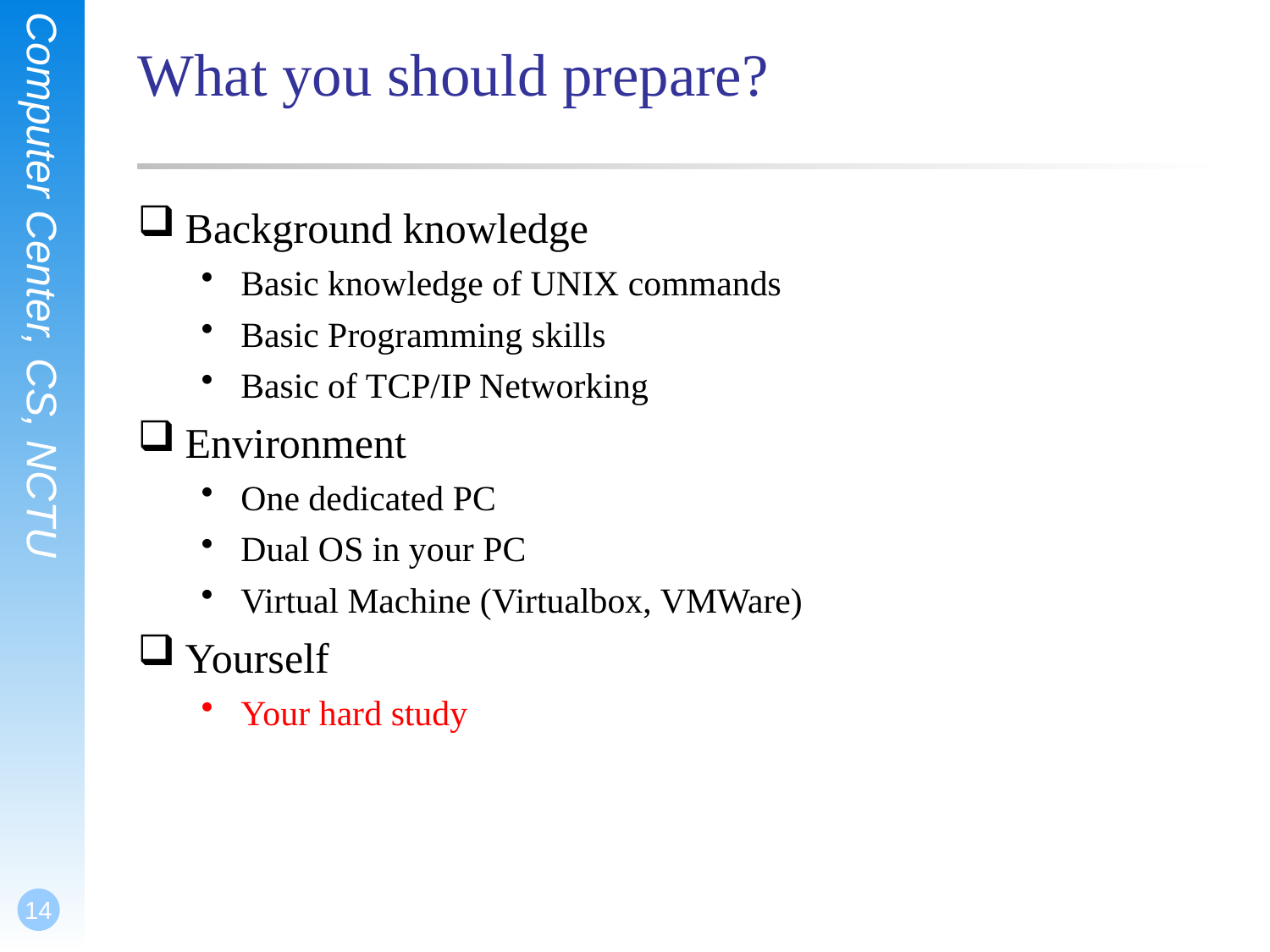

# What you should prepare?
Background knowledge
Basic knowledge of UNIX commands
Basic Programming skills
Basic of TCP/IP Networking
Environment
One dedicated PC
Dual OS in your PC
Virtual Machine (Virtualbox, VMWare)
Yourself
Your hard study